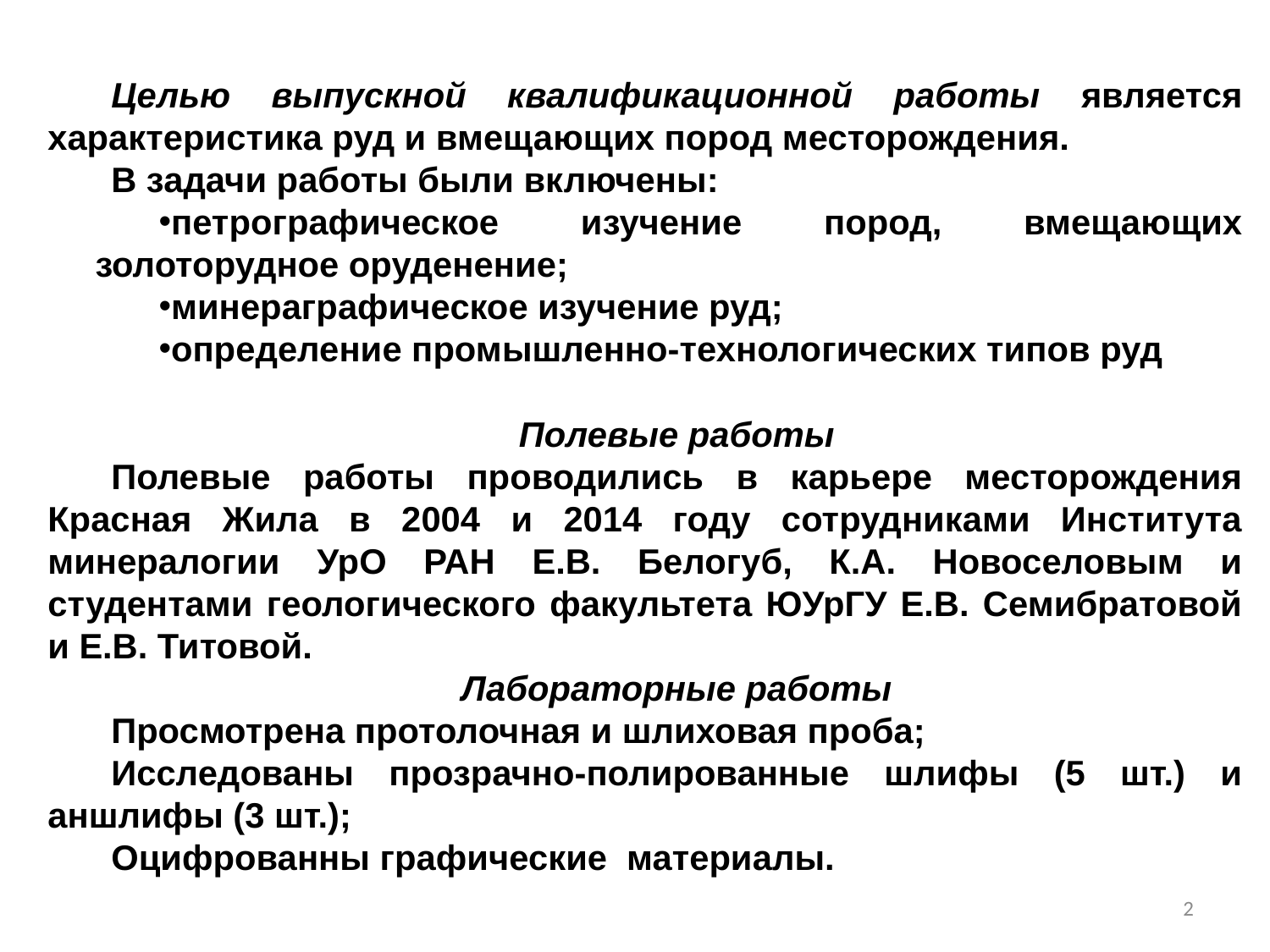

Целью выпускной квалификационной работы является характеристика руд и вмещающих пород месторождения.
В задачи работы были включены:
петрографическое изучение пород, вмещающих золоторудное оруденение;
минераграфическое изучение руд;
определение промышленно-технологических типов руд

Полевые работы
Полевые работы проводились в карьере месторождения Красная Жила в 2004 и 2014 году сотрудниками Института минералогии УрО РАН Е.В. Белогуб, К.А. Новоселовым и студентами геологического факультета ЮУрГУ Е.В. Семибратовой и Е.В. Титовой.
Лабораторные работы
Просмотрена протолочная и шлиховая проба;
Исследованы прозрачно-полированные шлифы (5 шт.) и аншлифы (3 шт.);
Оцифрованны графические  материалы.

2